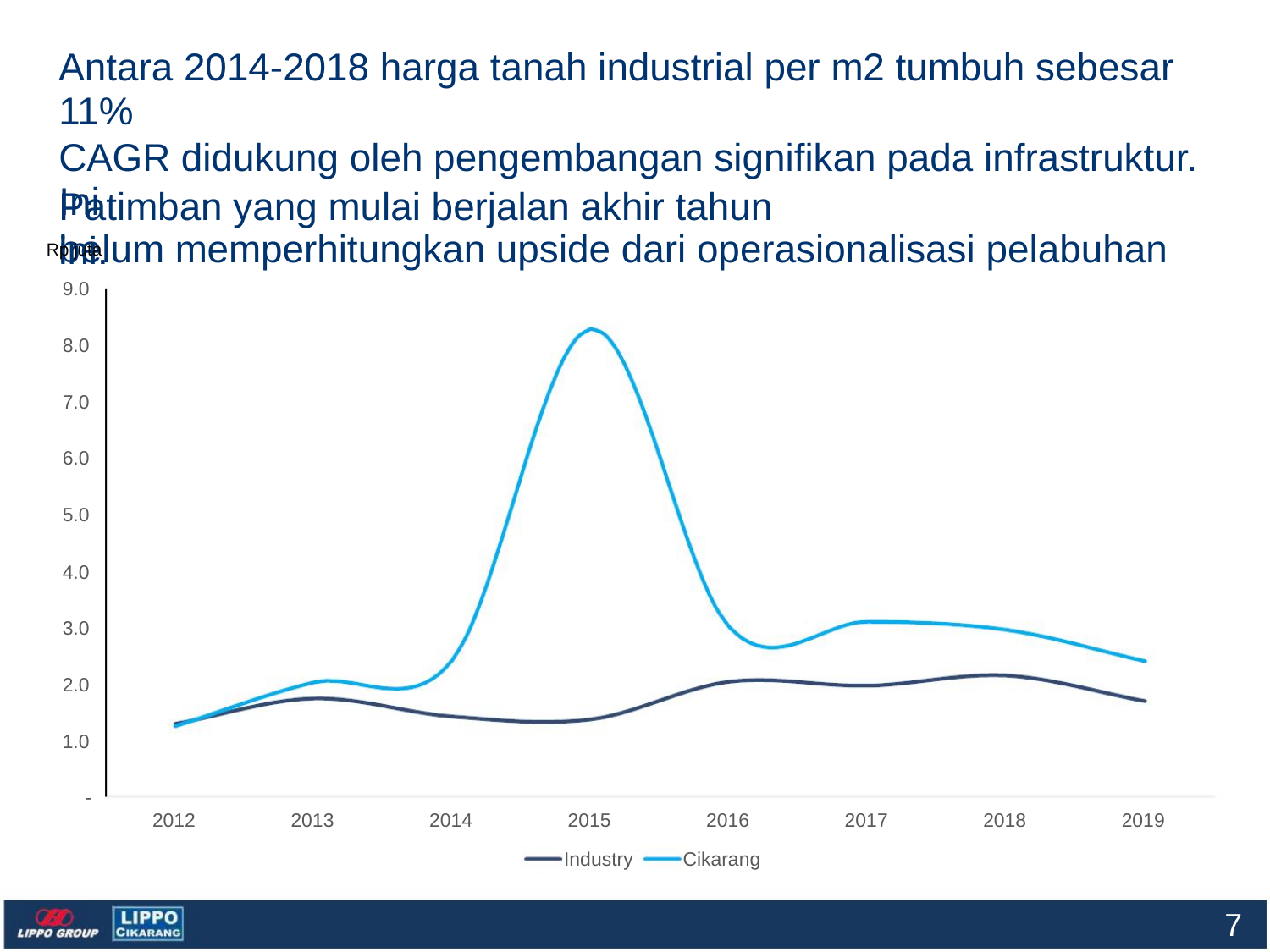

Antara 2014-2018 harga tanah industrial per m2 tumbuh sebesar 11%
CAGR didukung oleh pengembangan signifikan pada infrastruktur. Ini
belum memperhitungkan upside dari operasionalisasi pelabuhan
Patimban yang mulai berjalan akhir tahun ini.
Rp juta
9.0
8.0
7.0
6.0
5.0
4.0
3.0
2.0
1.0
-
2012
2013
2014
2015
2016
2017
2018
2019
Industry
Cikarang
7